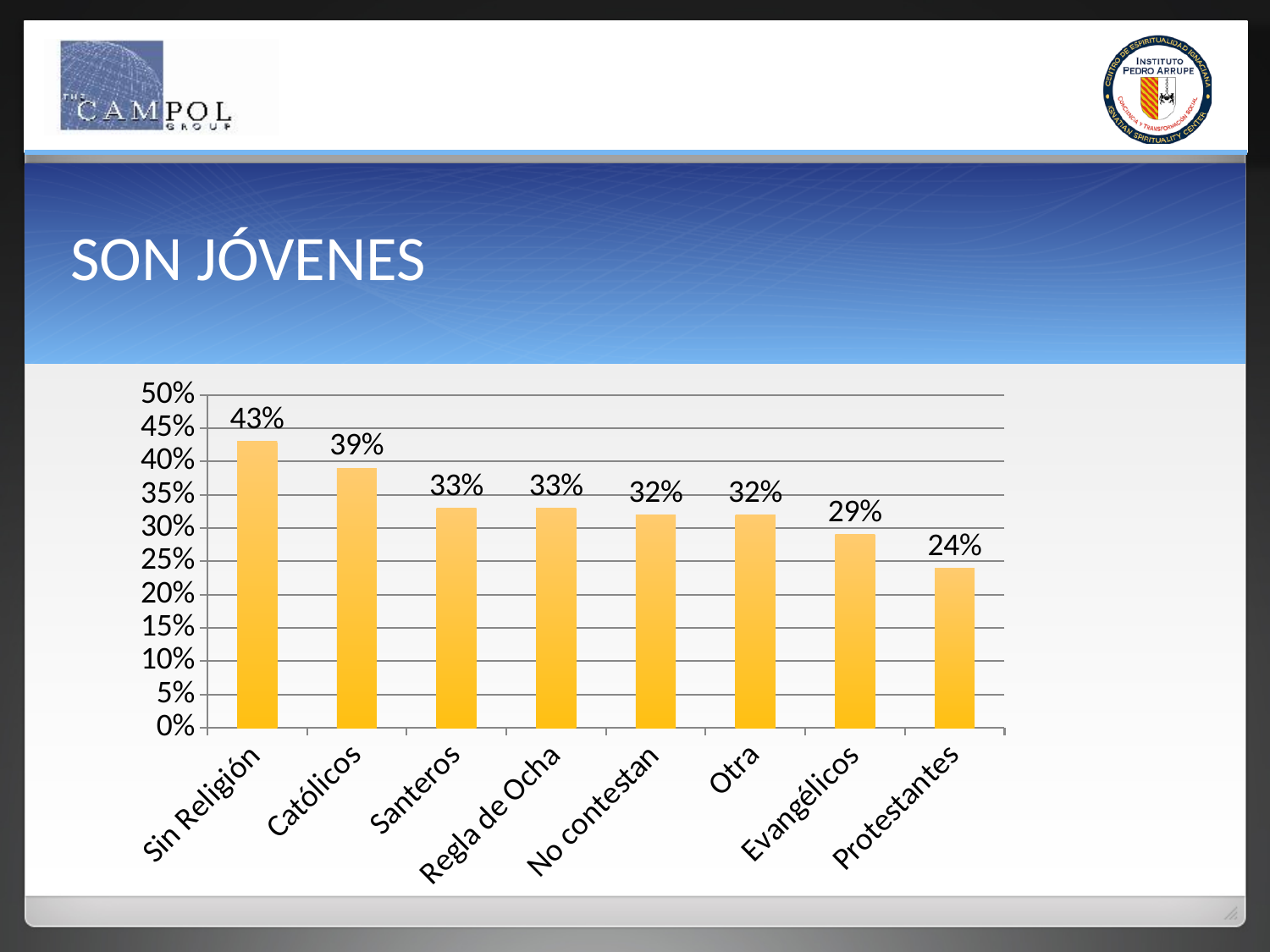

# SON JÓVENES

### Chart

| Category | Column1 |
|---|---|
| Sin Religión | 0.43 |
| Católicos | 0.39 |
| Santeros | 0.33 |
| Regla de Ocha | 0.33 |
| No contestan | 0.32 |
| Otra | 0.32 |
| Evangélicos | 0.29 |
| Protestantes | 0.24 |